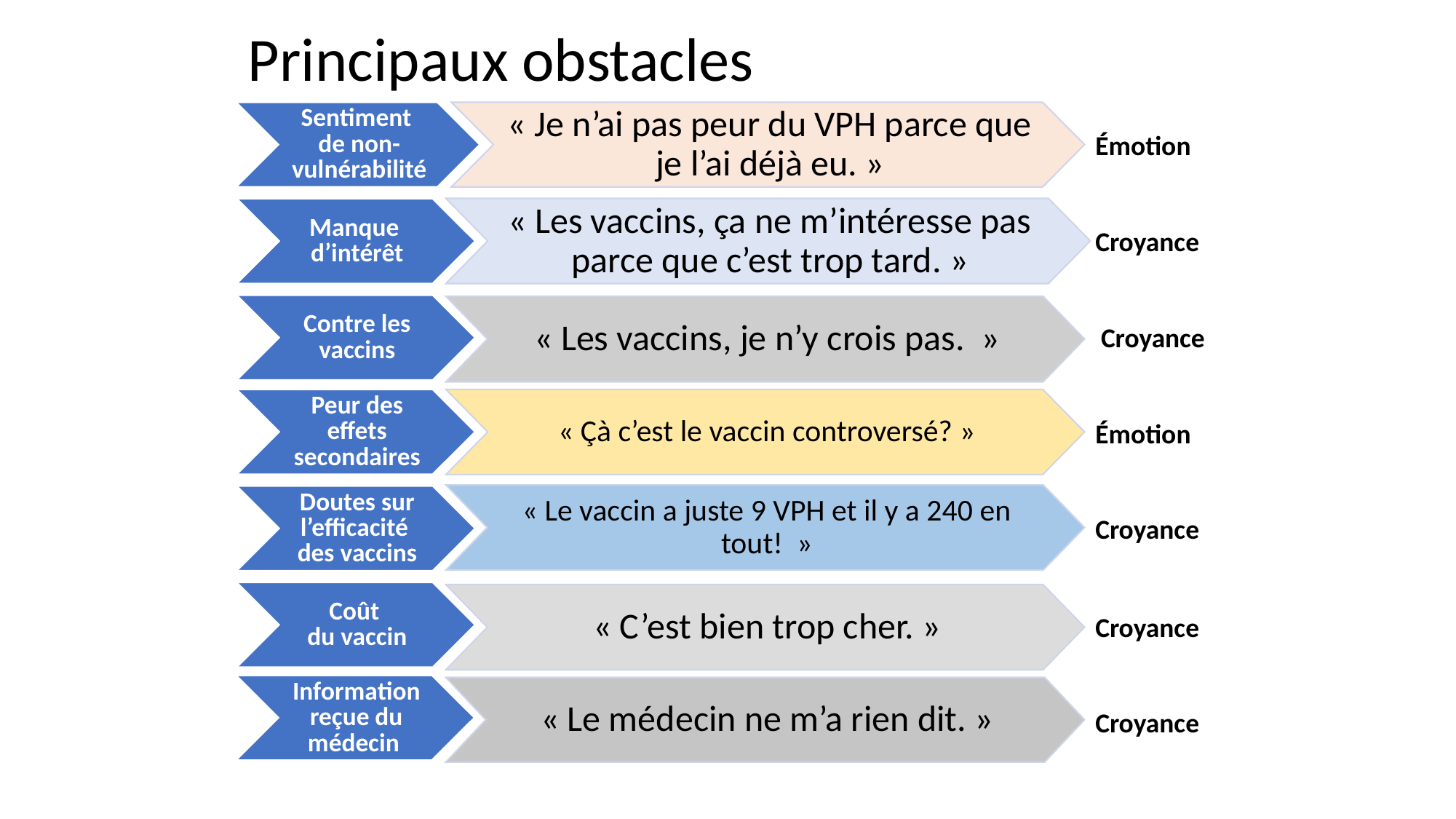

# Principaux obstacles
Sentiment
de non-vulnérabilité
« Je n’ai pas peur du VPH parce que je l’ai déjà eu. »
Émotion
« Les vaccins, ça ne m’intéresse pas parce que c’est trop tard. »
Manque
d’intérêt
Croyance
Contre les vaccins
« Les vaccins, je n’y crois pas.  »
Croyance
« Çà c’est le vaccin controversé? »
Peur des effets secondaires
Émotion
« Le vaccin a juste 9 VPH et il y a 240 en tout!  »
Doutes sur l’efficacité
des vaccins
Croyance
Coût
du vaccin
« C’est bien trop cher. »
Croyance
Information reçue du médecin
« Le médecin ne m’a rien dit. »
Croyance